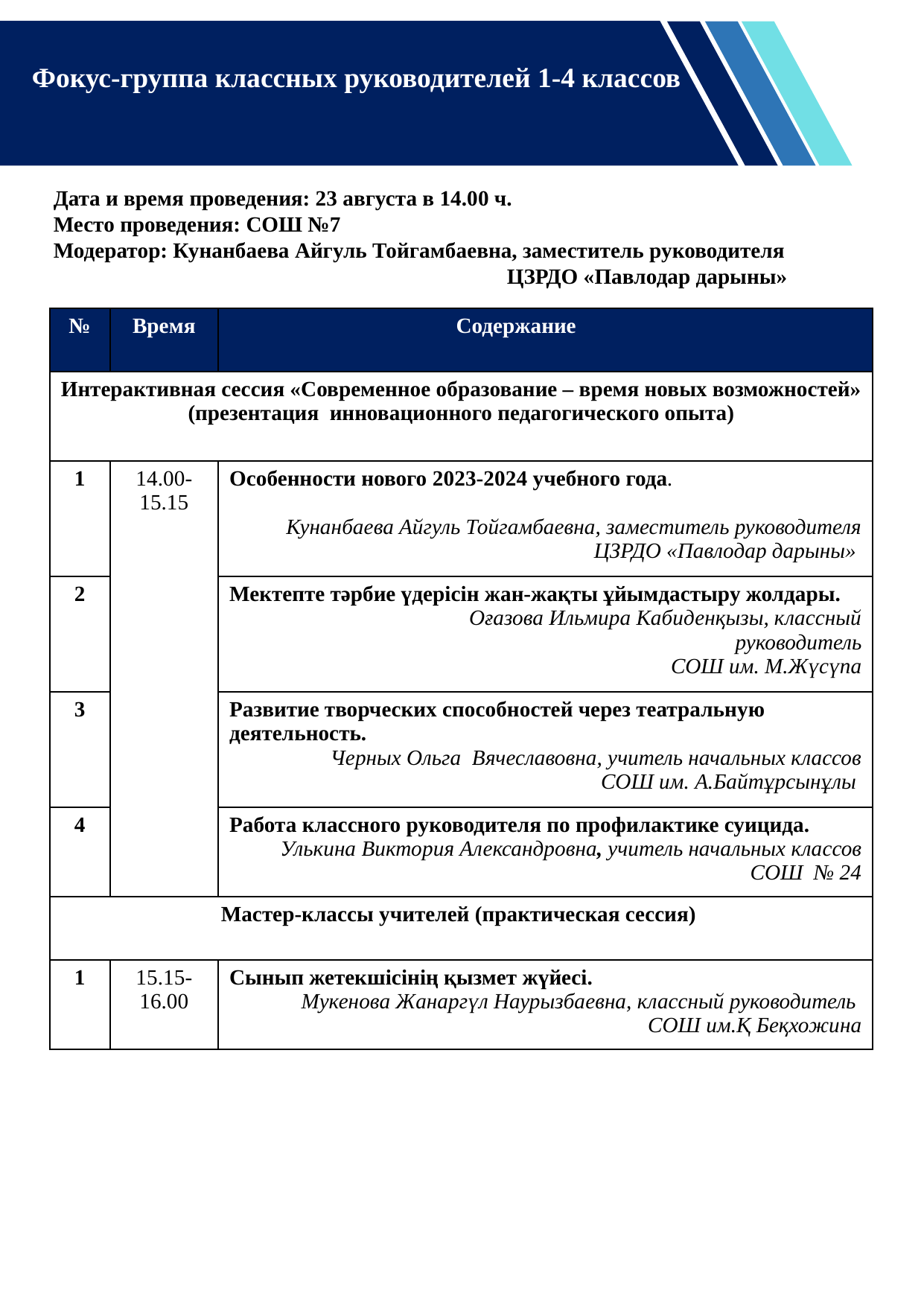

Фокус-группа классных руководителей 1-4 классов
Дата и время проведения: 23 августа в 14.00 ч.
Место проведения: СОШ №7
Модератор: Кунанбаева Айгуль Тойгамбаевна, заместитель руководителя
                                                                                    ЦЗРДО «Павлодар дарыны»

| № | Время | Содержание |
| --- | --- | --- |
| Интерактивная сессия «Современное образование – время новых возможностей» (презентация инновационного педагогического опыта) |  |  |
| 1 | 14.00-15.15 | Особенности нового 2023-2024 учебного года. Кунанбаева Айгуль Тойгамбаевна, заместитель руководителя ЦЗРДО «Павлодар дарыны» |
| 2 |  | Мектепте тәрбие үдерісін жан-жақты ұйымдастыру жолдары. Оғазова Ильмира Кабиденқызы, классный руководитель СОШ им. М.Жүсүпа |
| 3 |  | Развитие творческих способностей через театральную деятельность. Черных Ольга Вячеславовна, учитель начальных классов СОШ им. А.Байтұрсынұлы |
| 4 |  | Работа классного руководителя по профилактике суицида.   Улькина Виктория Александровна, учитель начальных классов СОШ № 24 |
| Мастер-классы учителей (практическая сессия) |  |  |
| 1 | 15.15-16.00 | Сынып жетекшісінің қызмет жүйесі. Мукенова Жанаргүл Наурызбаевна, классный руководитель СОШ им.Қ Беқхожина |